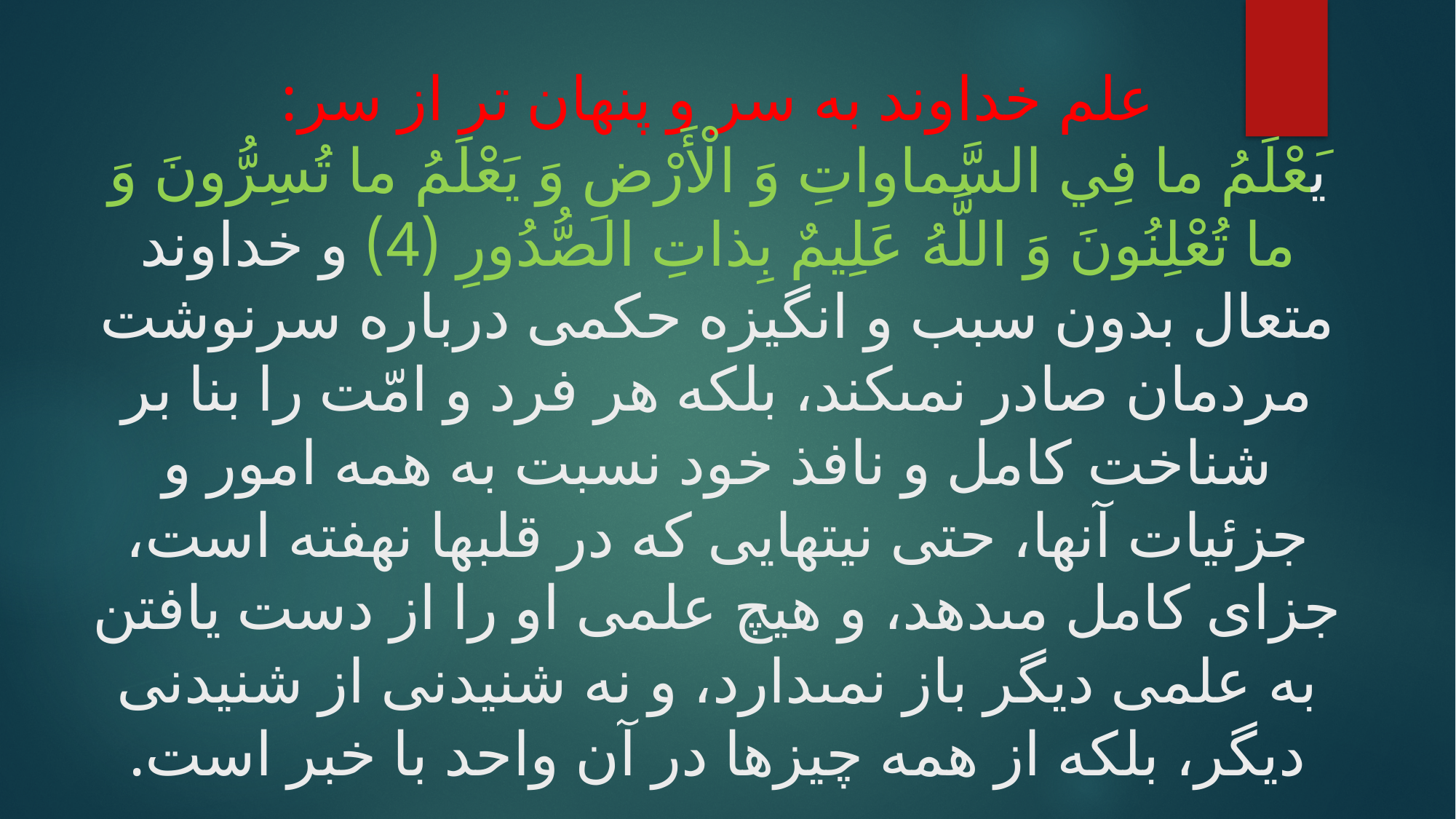

# علم خداوند به سر و پنهان تر از سر:
يَعْلَمُ ما فِي السَّماواتِ وَ الْأَرْضِ وَ يَعْلَمُ ما تُسِرُّونَ وَ ما تُعْلِنُونَ وَ اللَّهُ عَلِيمٌ بِذاتِ الصُّدُورِ (4) و خداوند متعال بدون سبب و انگيزه حكمى درباره سرنوشت مردمان صادر نمى‏كند، بلكه هر فرد و امّت را بنا بر شناخت كامل و نافذ خود نسبت به همه امور و جزئيات آنها، حتى نيتهايى كه در قلبها نهفته است، جزاى كامل مى‏دهد، و هيچ علمى او را از دست يافتن به علمى ديگر باز نمى‏دارد، و نه شنيدنى از شنيدنى ديگر، بلكه از همه چيزها در آن واحد با خبر است.